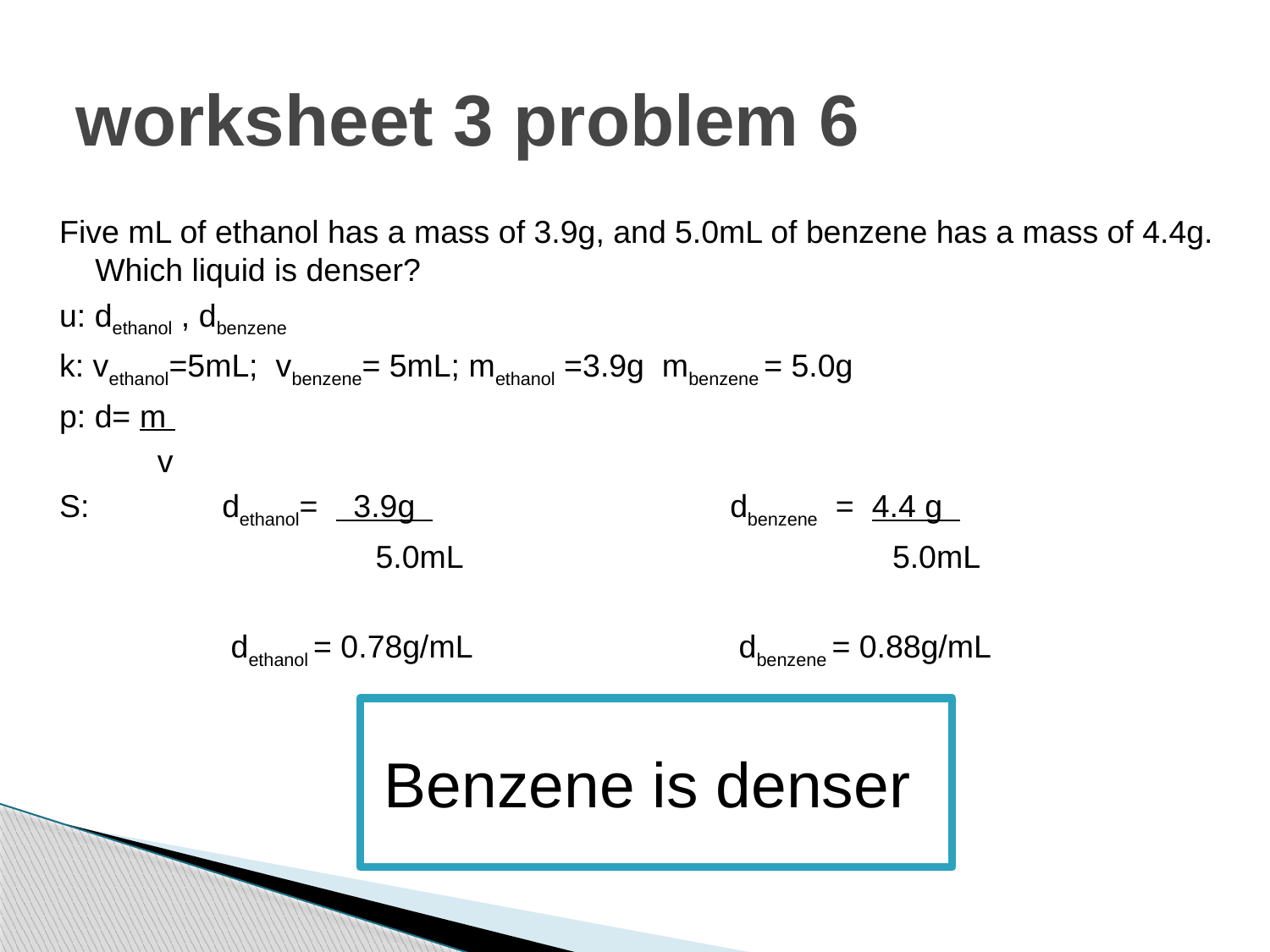

# worksheet 3 problem 6
Five mL of ethanol has a mass of 3.9g, and 5.0mL of benzene has a mass of 4.4g.  Which liquid is denser?
u: dethanol , dbenzene
k: vethanol=5mL;  vbenzene= 5mL; methanol =3.9g  mbenzene = 5.0g
p: d= m
	       v
S: 	dethanol=    3.9g  			dbenzene  =  4.4 g
		    	   5.0mL                		    5.0mL

		 dethanol = 0.78g/mL			 dbenzene = 0.88g/mL
Benzene is denser